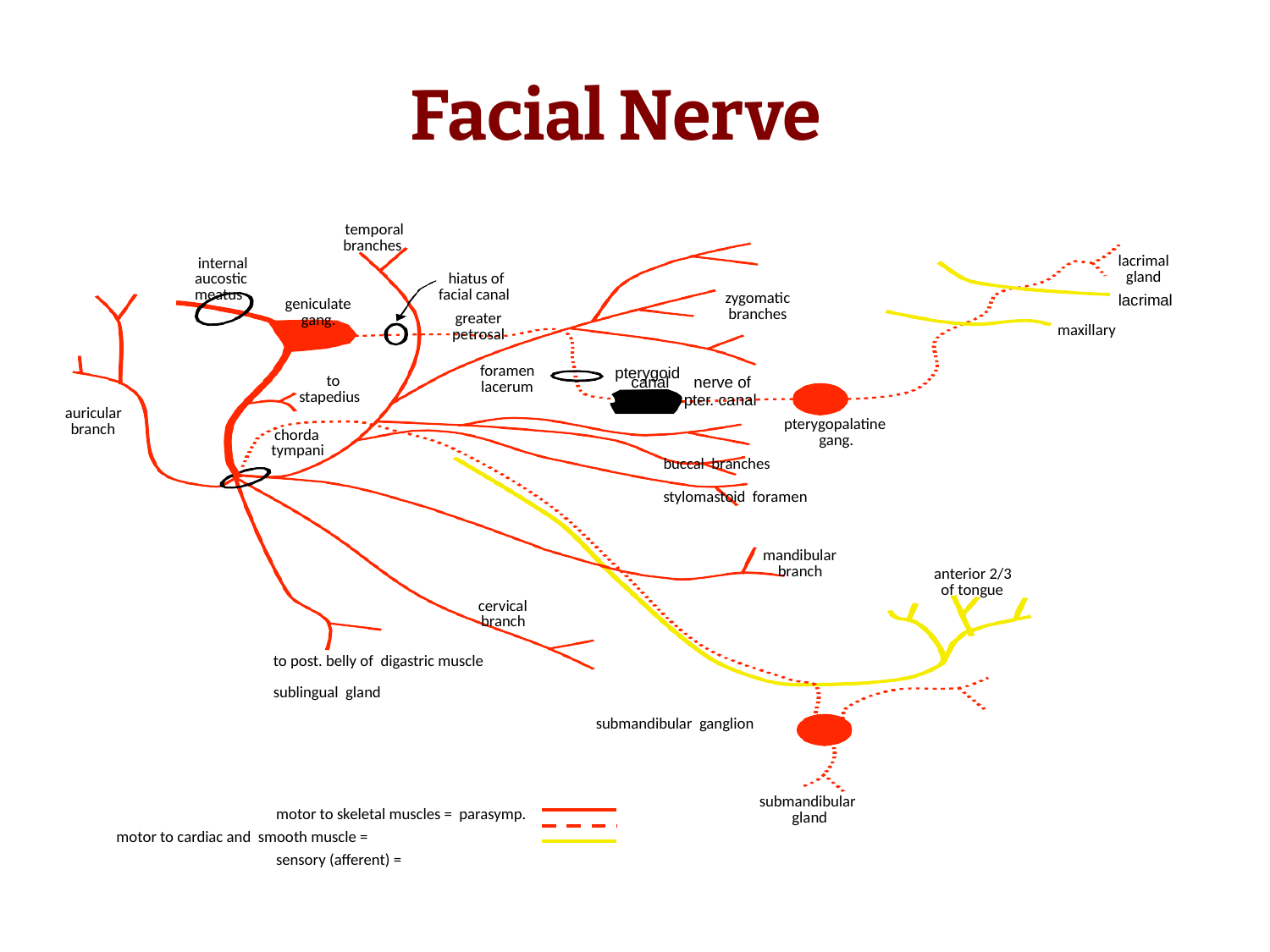

Facial Nerve
temporal  branches

lacrimal  gland
internal  aucostic  meatus
hiatus of  facial canal
lacrimal
zygomatic  branches
geniculate  gang.
greater  petrosal
maxillary
pterygoid
foramen  lacerum
to  stapedius
canal	nerve of
pter. canal
auricular  branch
pterygopalatine  gang.
chorda  tympani
buccal  branches

stylomastoid  foramen
mandibular  branch
anterior 2/3  of tongue
cervical  branch
to post. belly of  digastric muscle

sublingual  gland

submandibular  ganglion
submandibular  gland
motor to skeletal muscles =  parasymp. motor to cardiac and  smooth muscle =
sensory (afferent) =